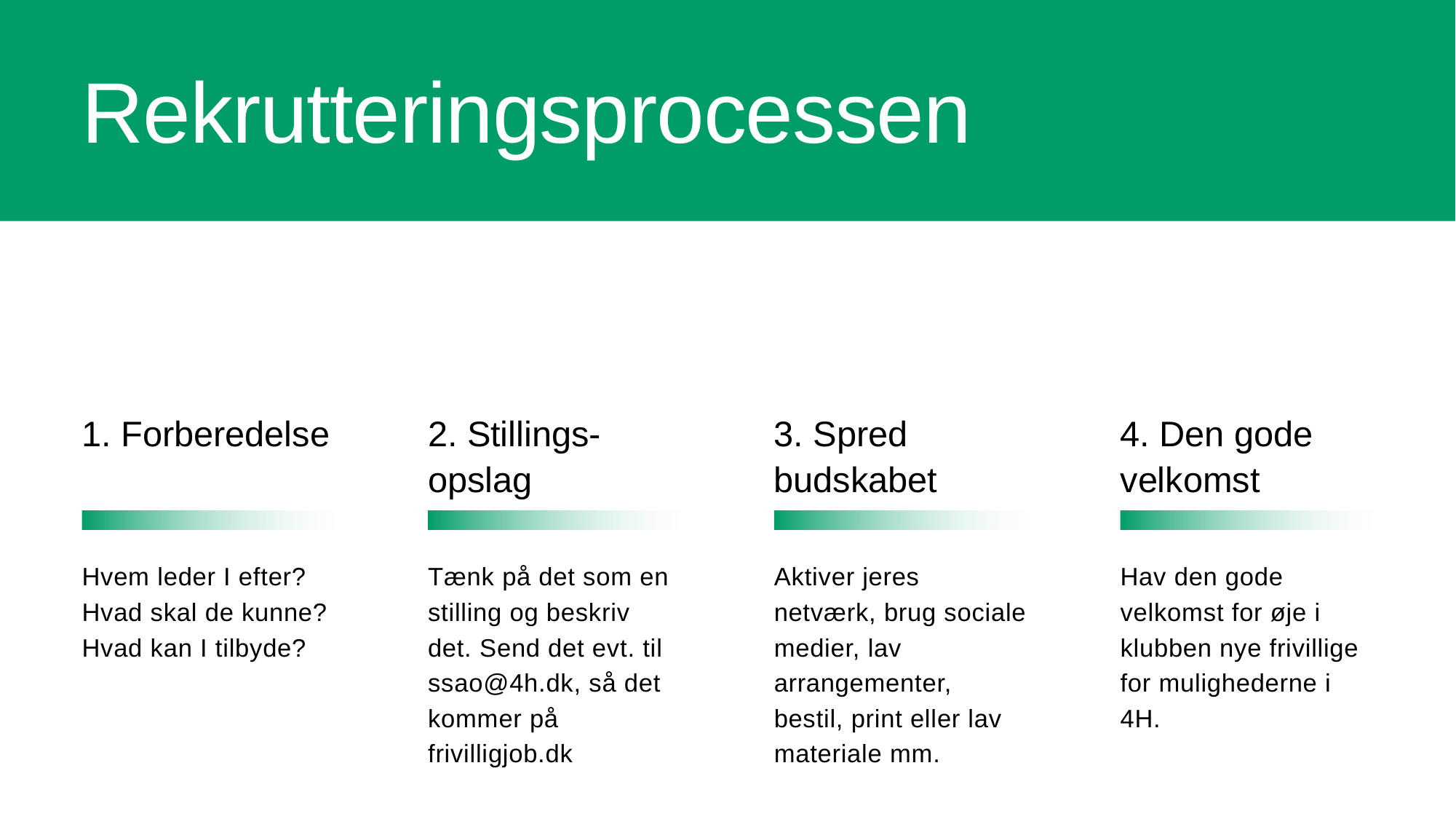

Rekrutteringsprocessen
1. Forberedelse

Hvem leder I efter? Hvad skal de kunne?
Hvad kan I tilbyde?
2. Stillings-opslag

Tænk på det som en stilling og beskriv det. Send det evt. til ssao@4h.dk, så det kommer på frivilligjob.dk
3. Spred budskabet

Aktiver jeres netværk, brug sociale medier, lav arrangementer, bestil, print eller lav materiale mm.
4. Den gode velkomst

Hav den gode velkomst for øje i klubben nye frivillige for mulighederne i 4H.